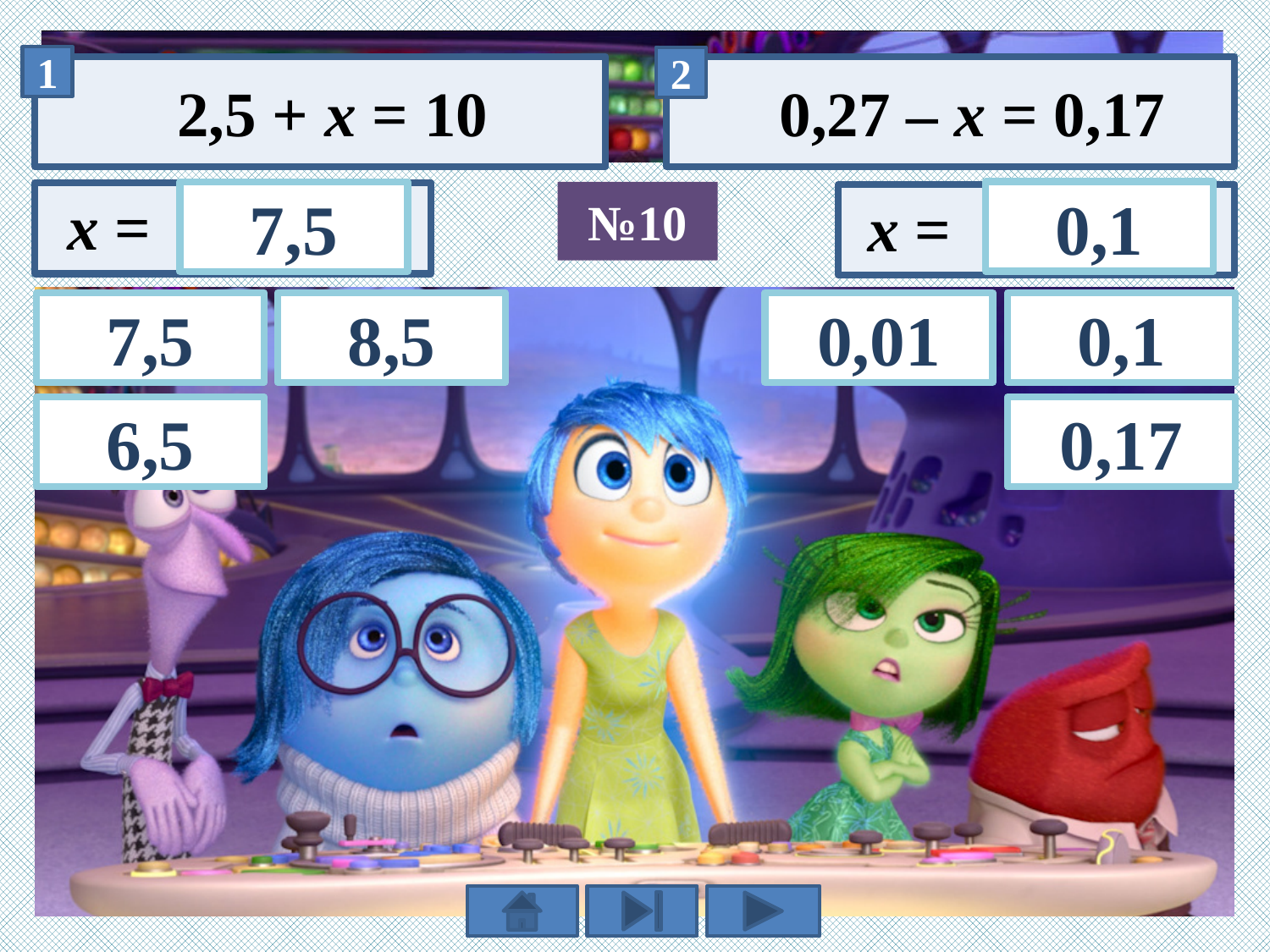

0,27 – х = 0,17
2,5 + х = 10
0,1
7,5
№10
0,1
8,5
7,5
0,01
6,5
0,17